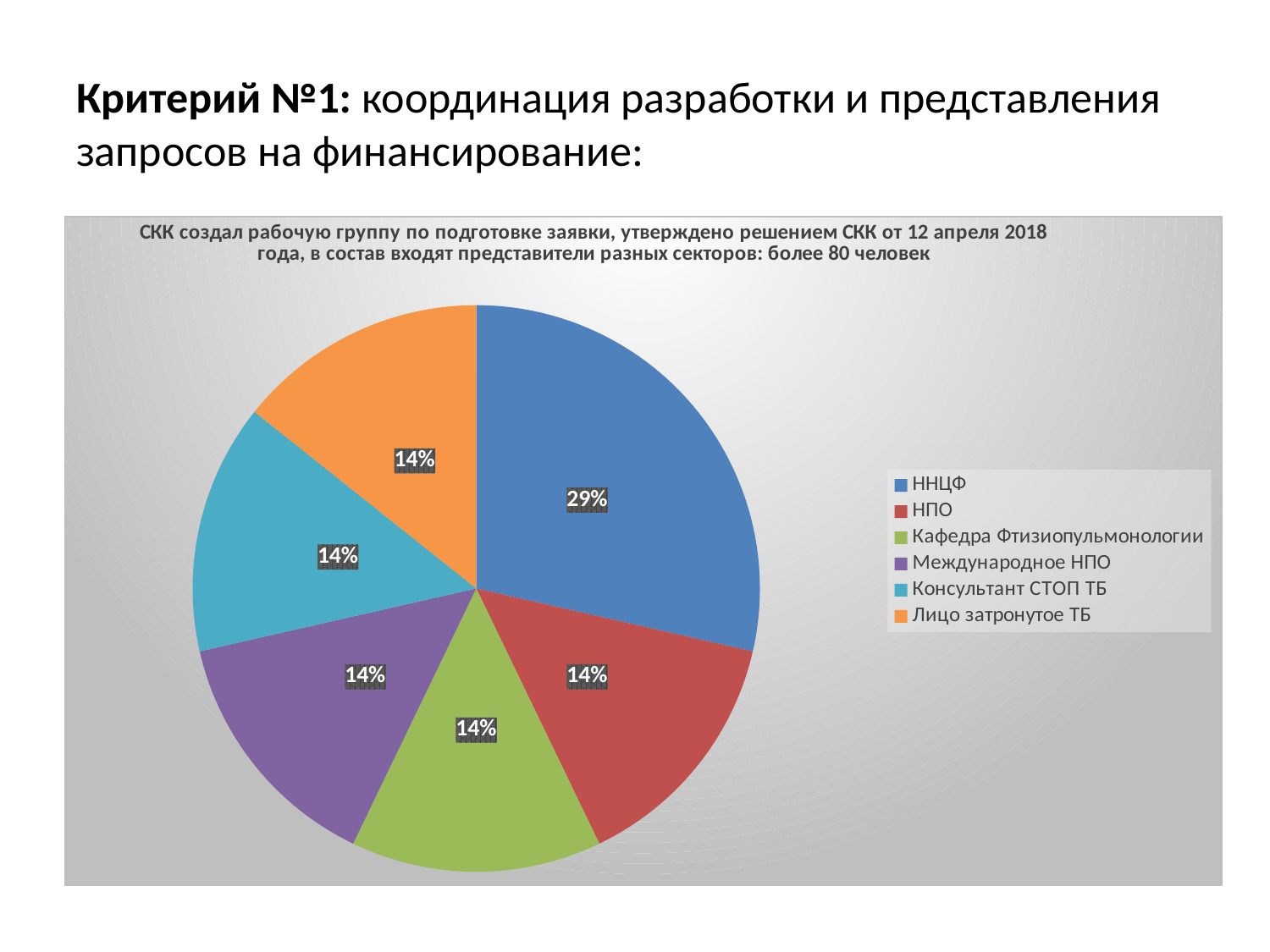

# Критерий №1: координация разработки и представления запросов на финансирование:

### Chart: СКК создал рабочую группу по подготовке заявки, утверждено решением СКК от 12 апреля 2018 года, в состав входят представители разных секторов: более 80 человек

| Category | Sales |
|---|---|
| ННЦФ | 2.0 |
| НПО | 1.0 |
| Кафедра Фтизиопульмонологии | 1.0 |
| Международное НПО | 1.0 |
| Консультант СТОП ТБ  | 1.0 |
| Лицо затронутое ТБ | 1.0 |